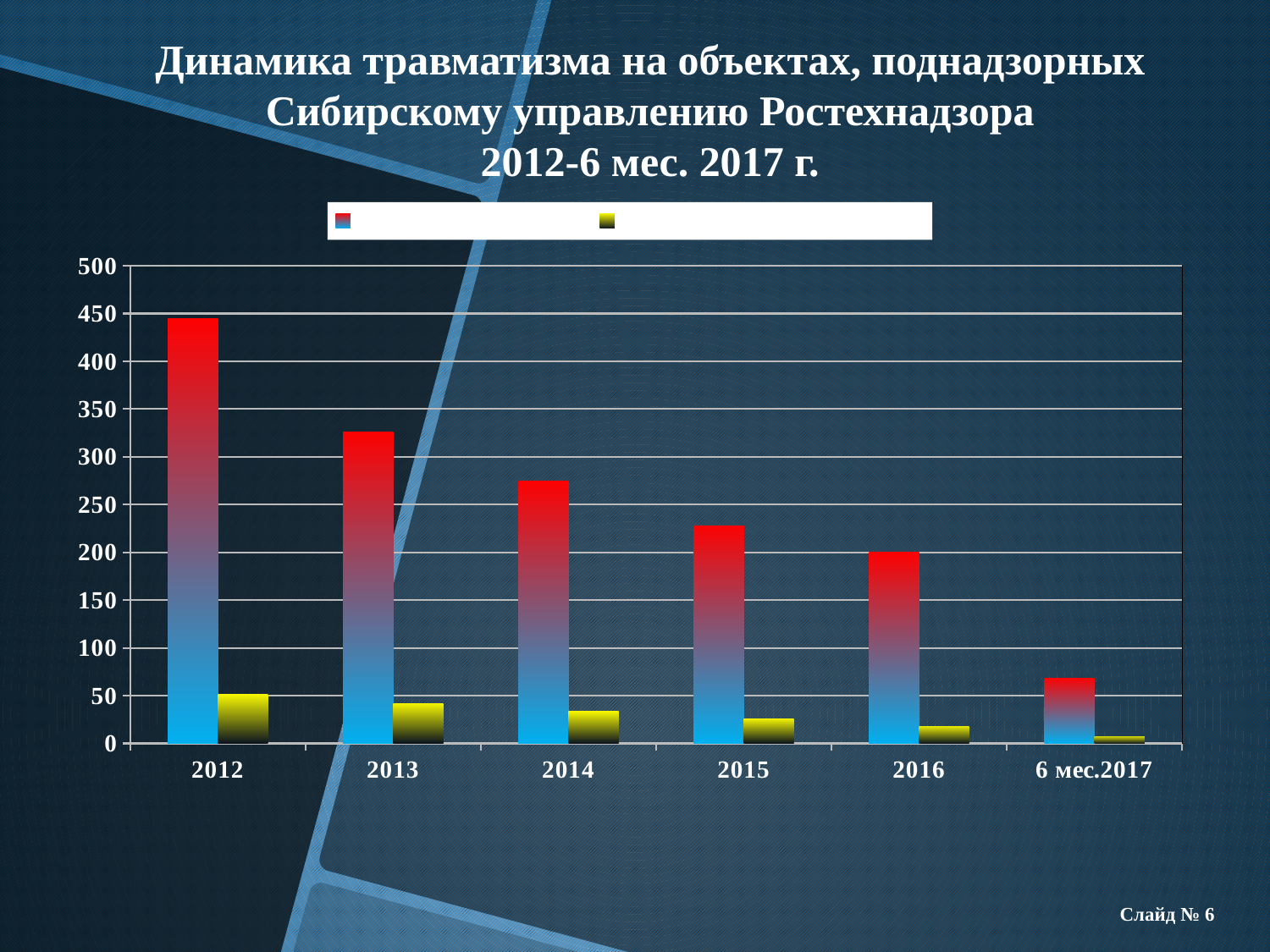

Динамика травматизма на объектах, поднадзорных Сибирскому управлению Ростехнадзора
2012-6 мес. 2017 г.

### Chart

| Category | Общий травматизм | Смертельный травматизм |
|---|---|---|
| 2012 | 445.0 | 51.0 |
| 2013 | 326.0 | 42.0 |
| 2014 | 275.0 | 34.0 |
| 2015 | 228.0 | 26.0 |
| 2016 | 200.0 | 18.0 |
| 6 мес.2017 | 68.0 | 7.0 |
Слайд № 6